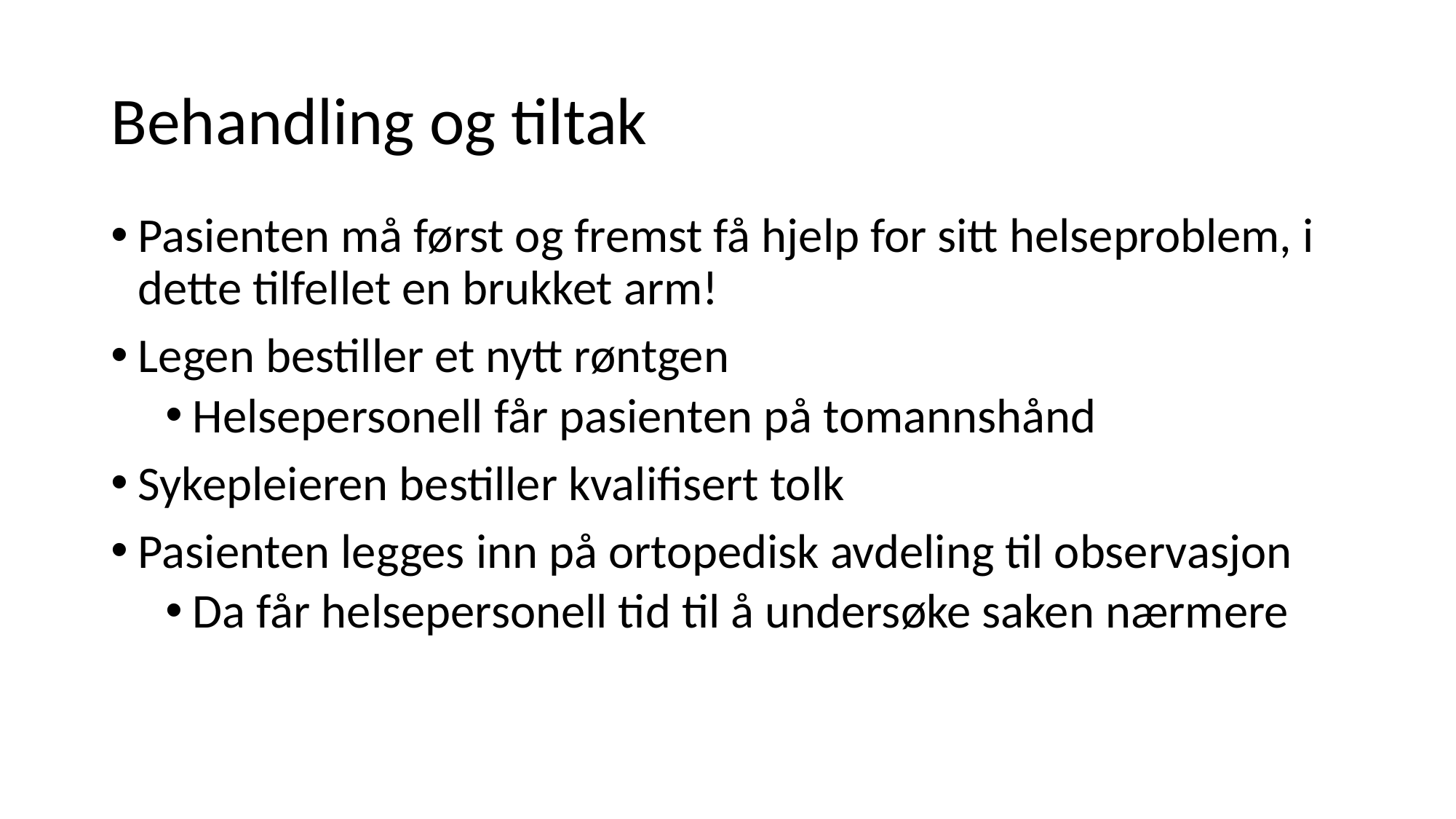

# Behandling og tiltak
Pasienten må først og fremst få hjelp for sitt helseproblem, i dette tilfellet en brukket arm!
Legen bestiller et nytt røntgen
Helsepersonell får pasienten på tomannshånd
Sykepleieren bestiller kvalifisert tolk
Pasienten legges inn på ortopedisk avdeling til observasjon
Da får helsepersonell tid til å undersøke saken nærmere